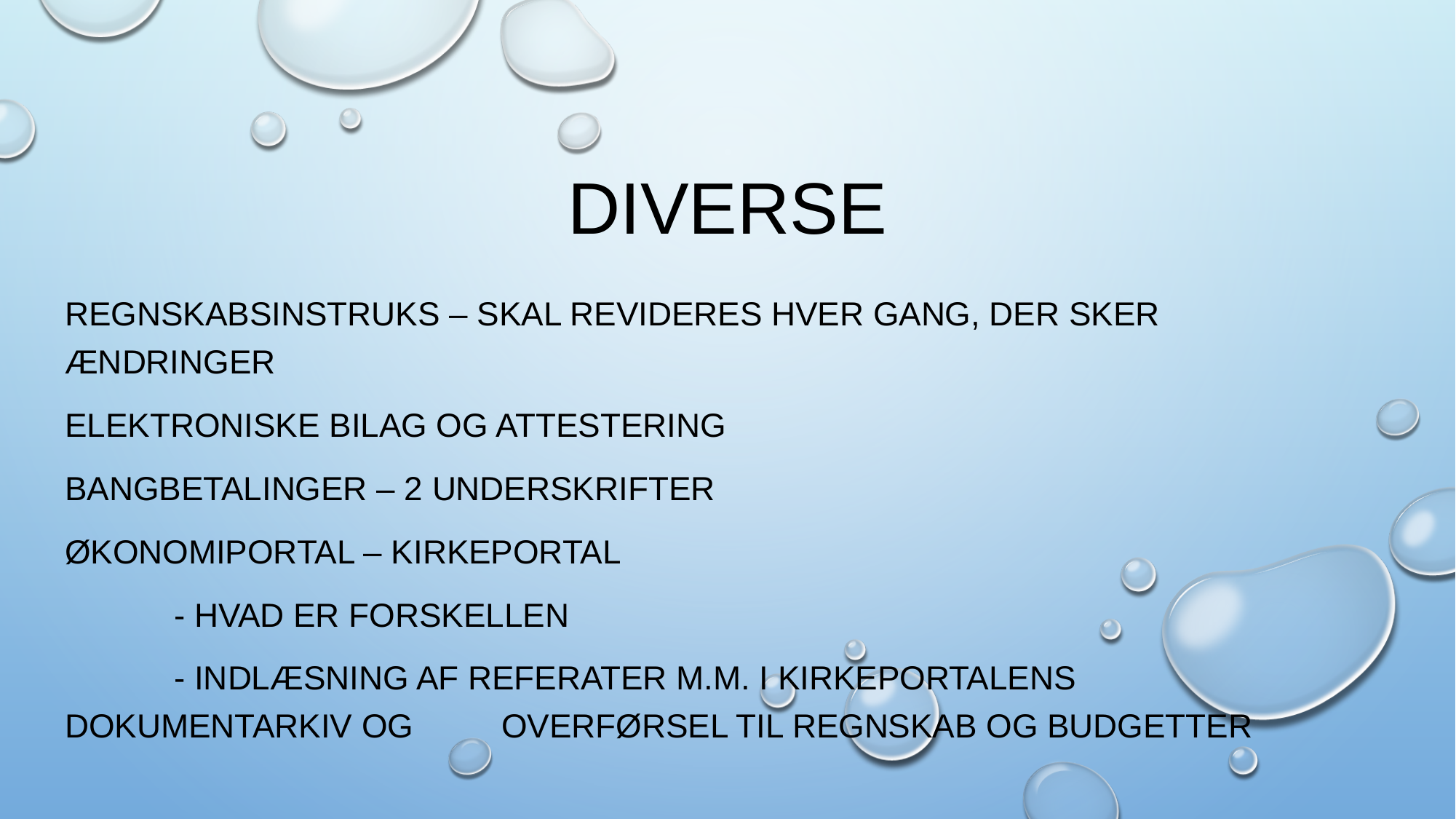

# diverse
Regnskabsinstruks – skal revideres hver gang, der sker ændringer
Elektroniske bilag og attestering
Bangbetalinger – 2 underskrifter
Økonomiportal – kirkeportal
	- hvad er forskellen
	- indlæsning af referater m.m. i kirkeportalens dokumentarkiv og 	overførsel til regnskab og budgetter